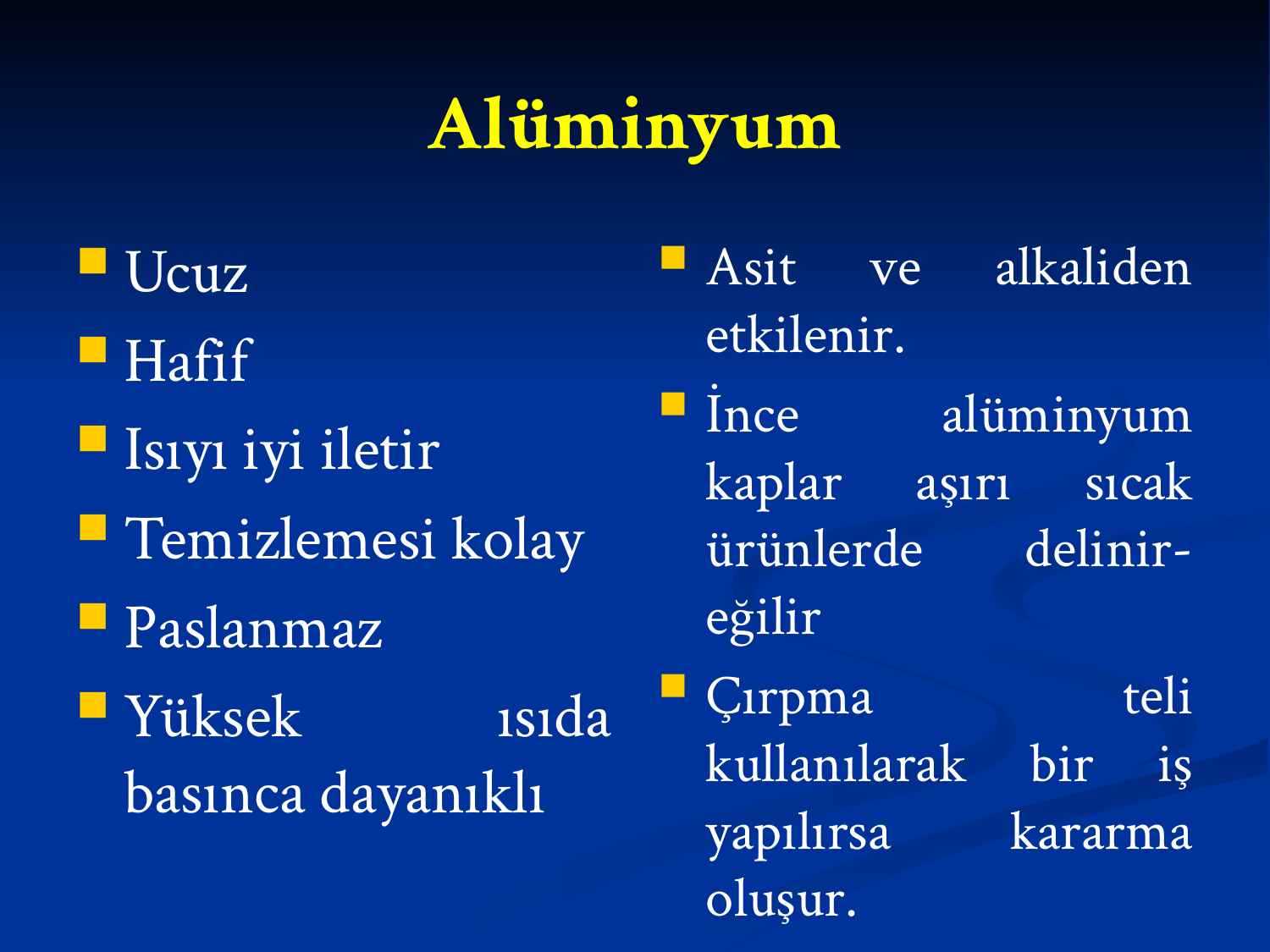

# Alüminyum
Ucuz
Hafif
Isıyı iyi iletir
Temizlemesi kolay
Paslanmaz
Yüksek ısıda basınca dayanıklı
Asit ve alkaliden etkilenir.
İnce alüminyum kaplar aşırı sıcak ürünlerde delinir-eğilir
Çırpma teli kullanılarak bir iş yapılırsa kararma oluşur.